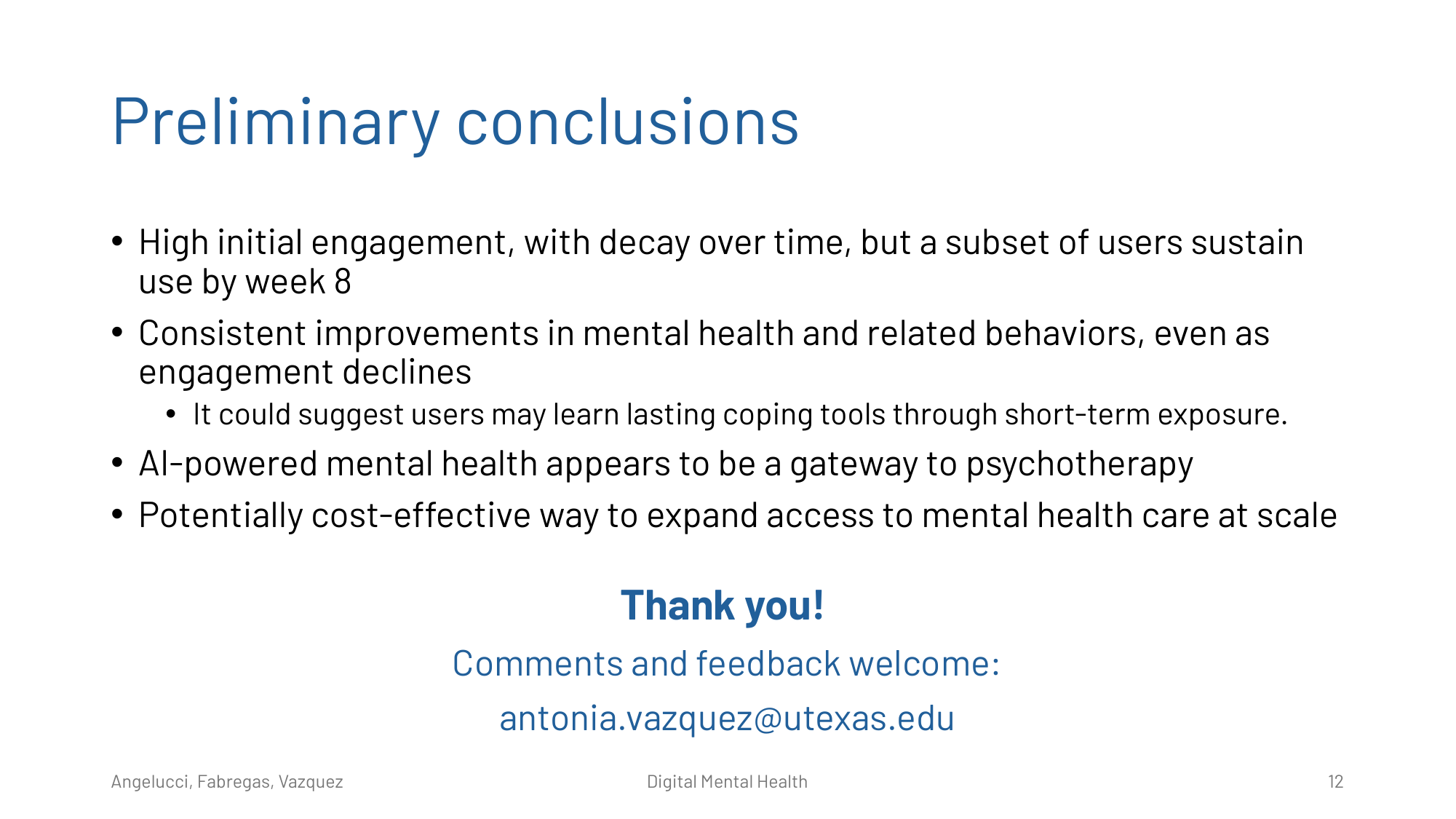

# Preliminary conclusions
High initial engagement, with decay over time, but a subset of users sustain use by week 8
Consistent improvements in mental health and related behaviors, even as engagement declines
It could suggest users may learn lasting coping tools through short-term exposure.
AI-powered mental health appears to be a gateway to psychotherapy
Potentially cost-effective way to expand access to mental health care at scale

Thank you!
Comments and feedback welcome:
antonia.vazquez@utexas.edu

Angelucci, Fabregas, Vazquez
Digital Mental Health
12